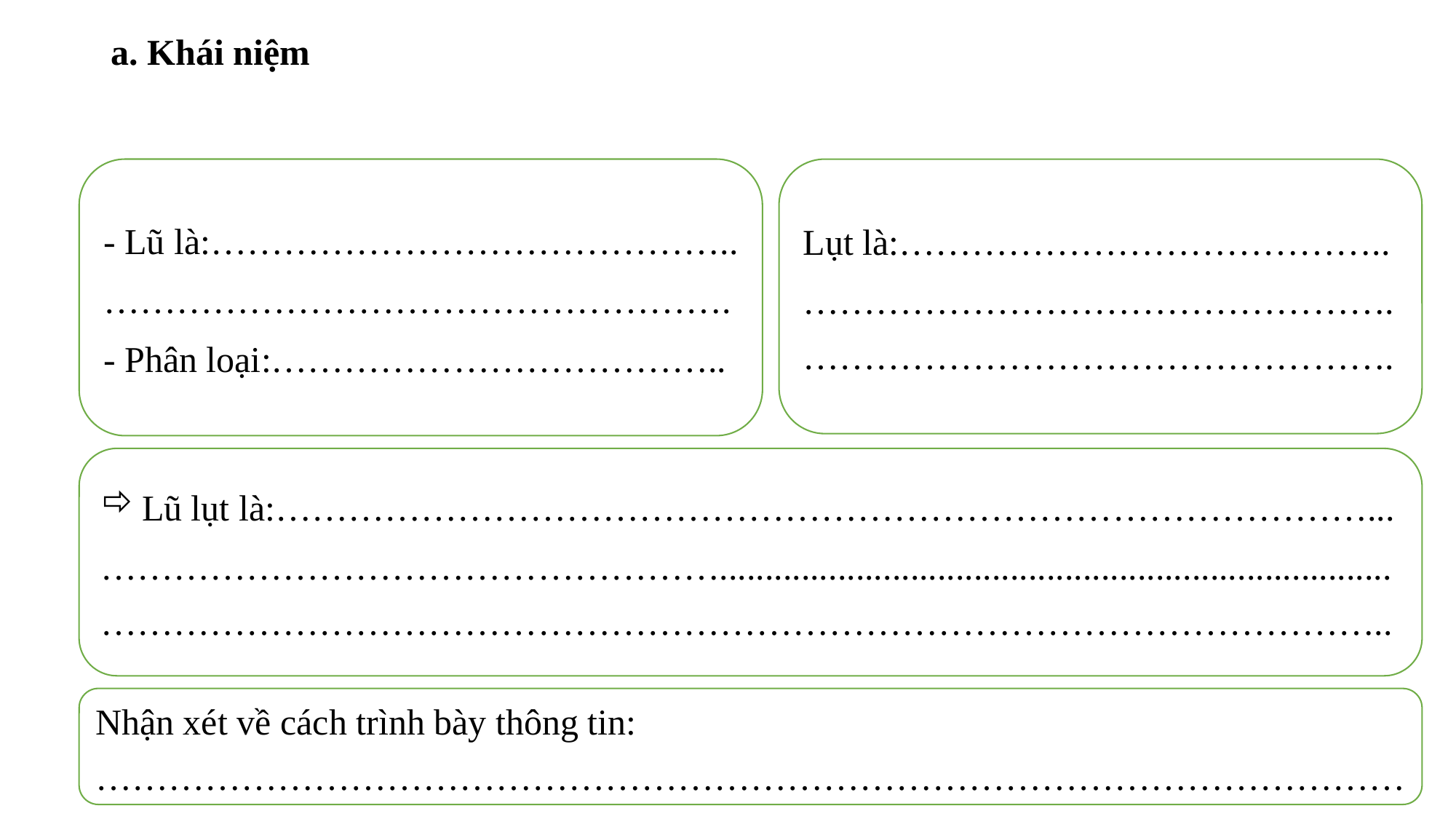

# a. Khái niệm

- Lũ là:……………………………………..
…………………………………………….
- Phân loại:………………………………..
Lụt là:…………………………………..
………………………………………….
………………………………………….
Lũ lụt là:………………………………………………………………………………...
……………………………………………..........................................................................
……………………………………………………………………………………………..
Nhận xét về cách trình bày thông tin:
………………………………………………………………………………………………